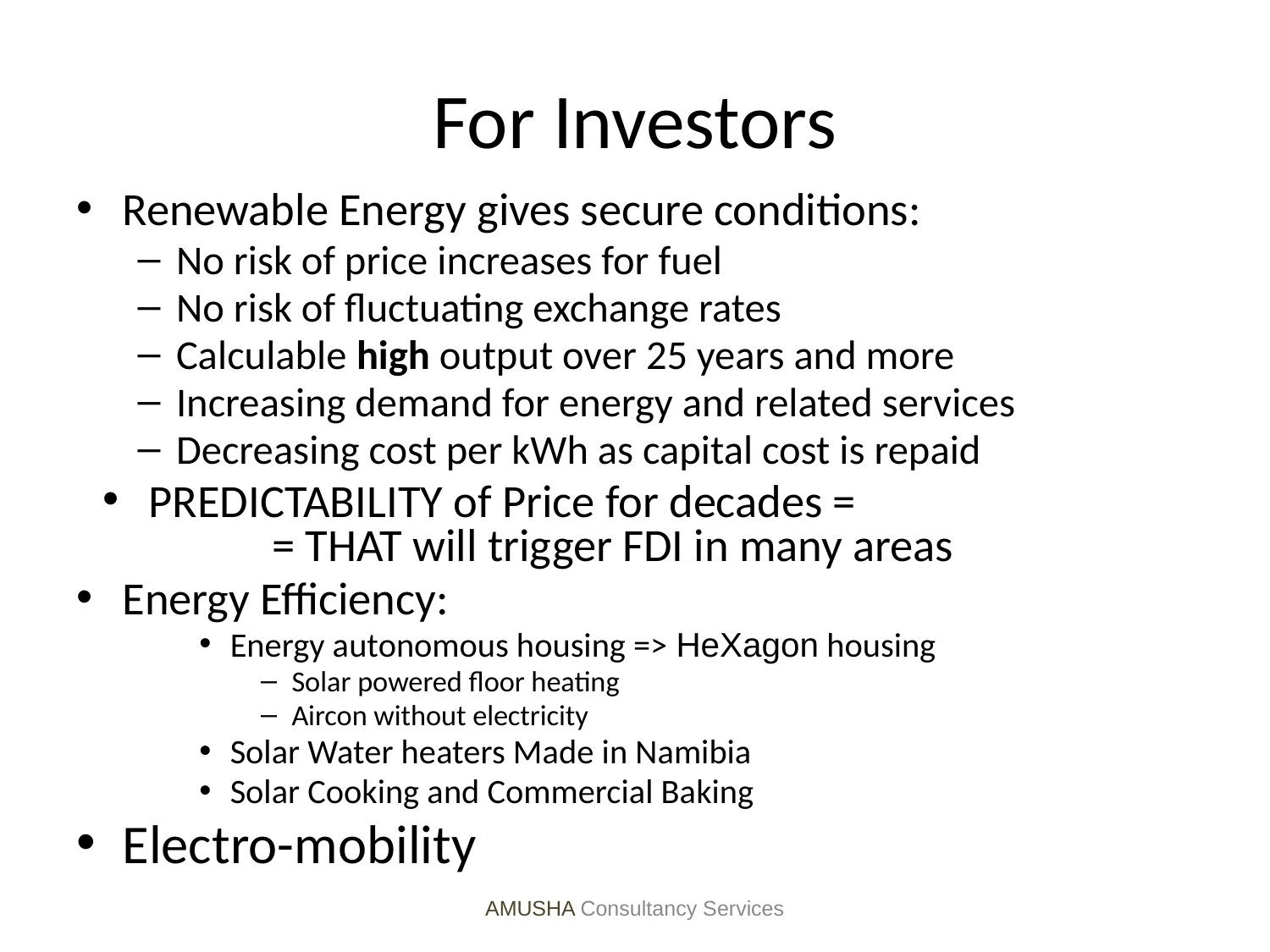

# For Investors
Renewable Energy gives secure conditions:
No risk of price increases for fuel
No risk of fluctuating exchange rates
Calculable high output over 25 years and more
Increasing demand for energy and related services
Decreasing cost per kWh as capital cost is repaid
PREDICTABILITY of Price for decades =
					= THAT will trigger FDI in many areas
Energy Efficiency:
Energy autonomous housing => HeXagon housing
Solar powered floor heating
Aircon without electricity
Solar Water heaters Made in Namibia
Solar Cooking and Commercial Baking
Electro-mobility

AMUSHA Consultancy Services